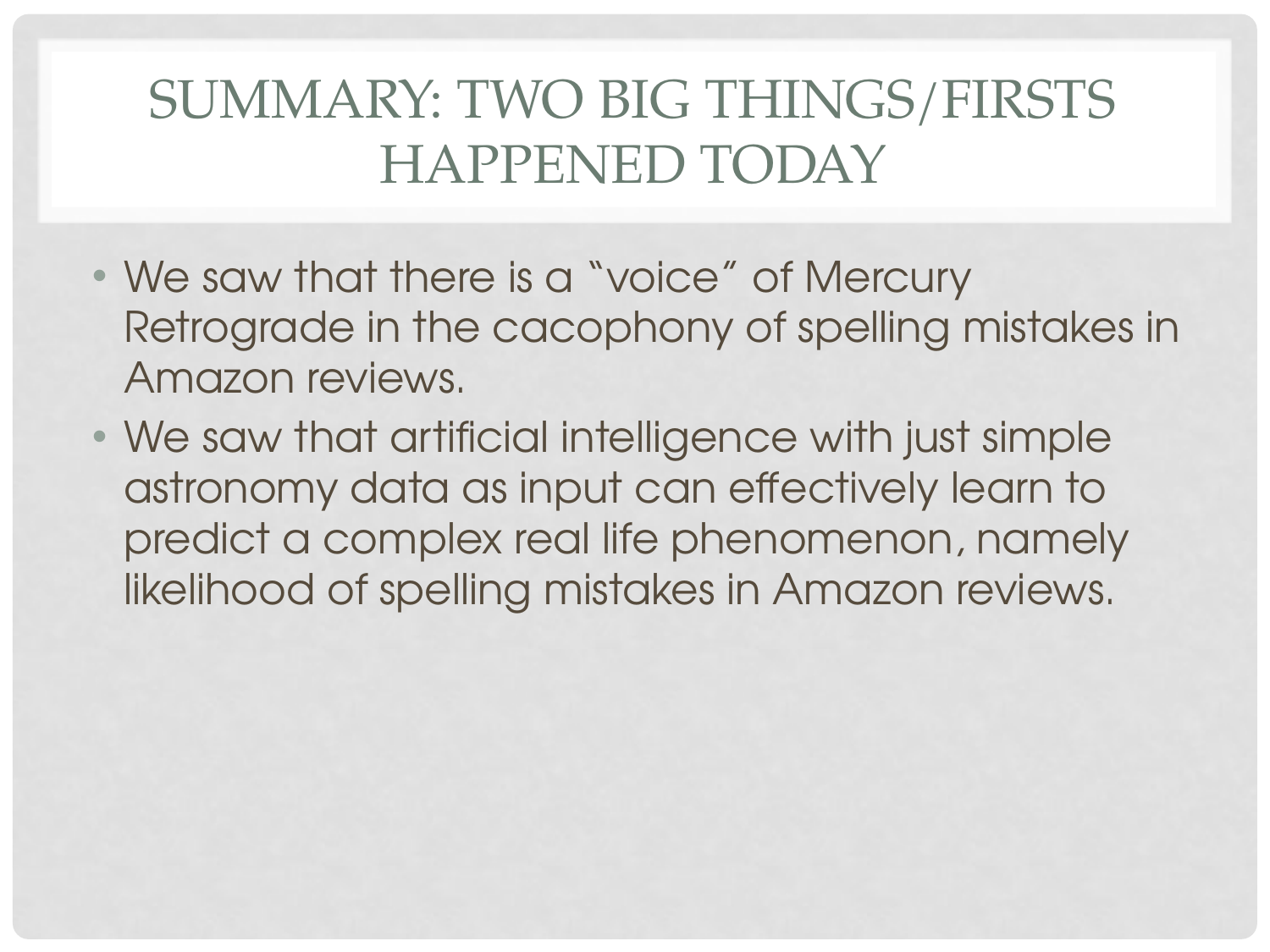

# Summary: Two Big Things/Firsts happened today
We saw that there is a “voice” of Mercury Retrograde in the cacophony of spelling mistakes in Amazon reviews.
We saw that artificial intelligence with just simple  astronomy data as input can effectively learn to predict a complex real life phenomenon, namely likelihood of spelling mistakes in Amazon reviews.